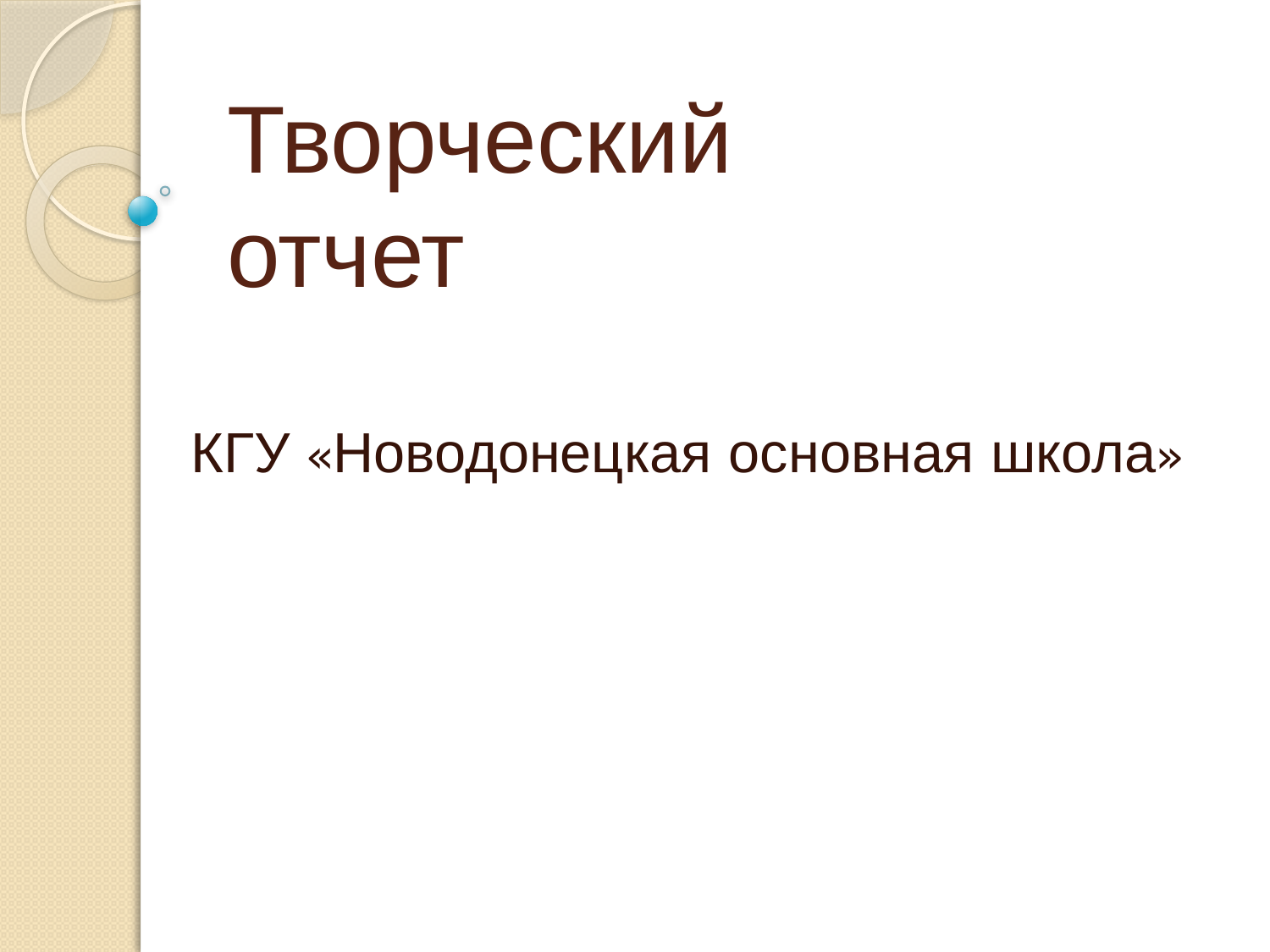

# Творческий отчет
КГУ «Новодонецкая основная школа»